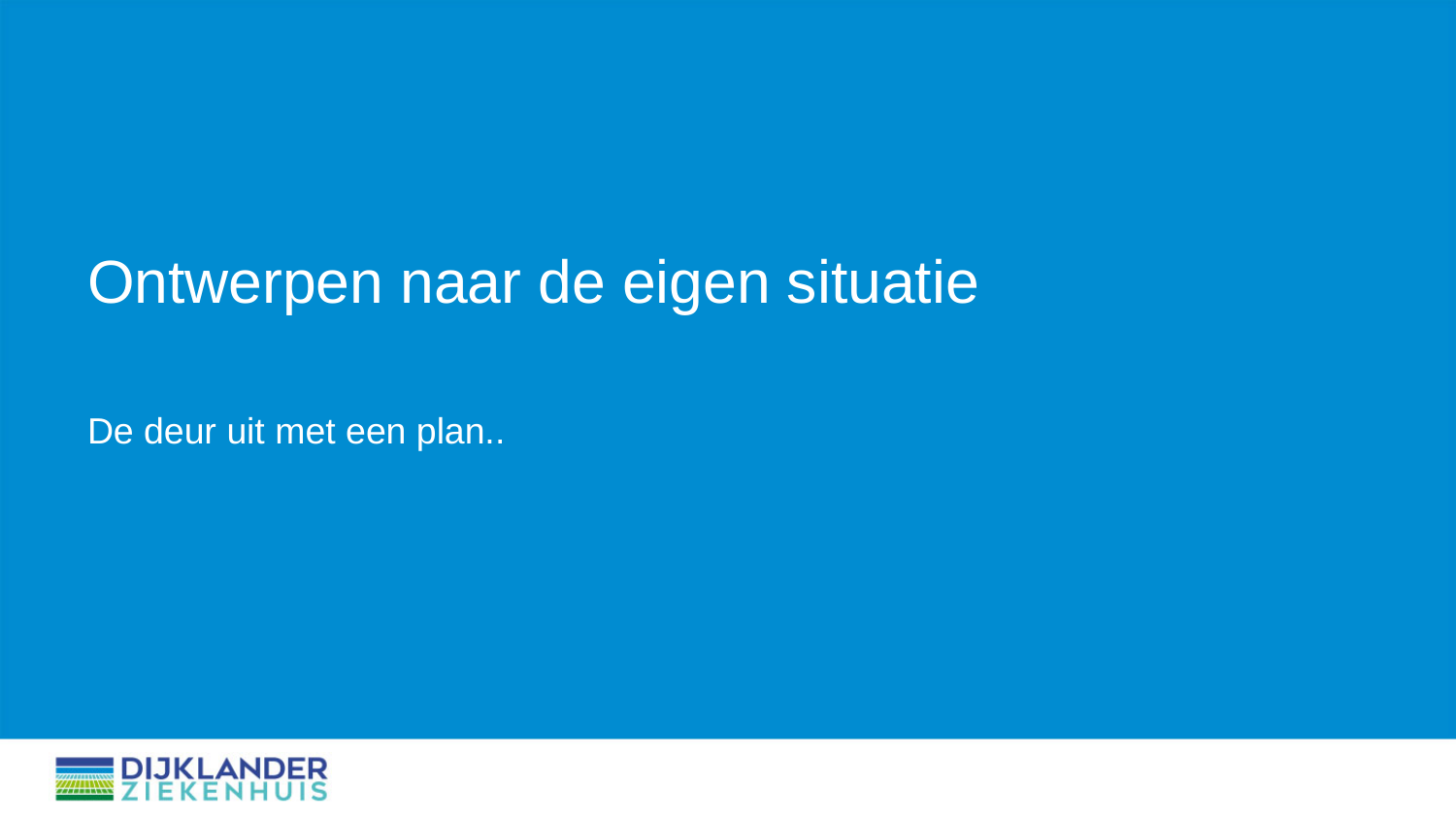

# Ontwerpen naar de eigen situatie
De deur uit met een plan..